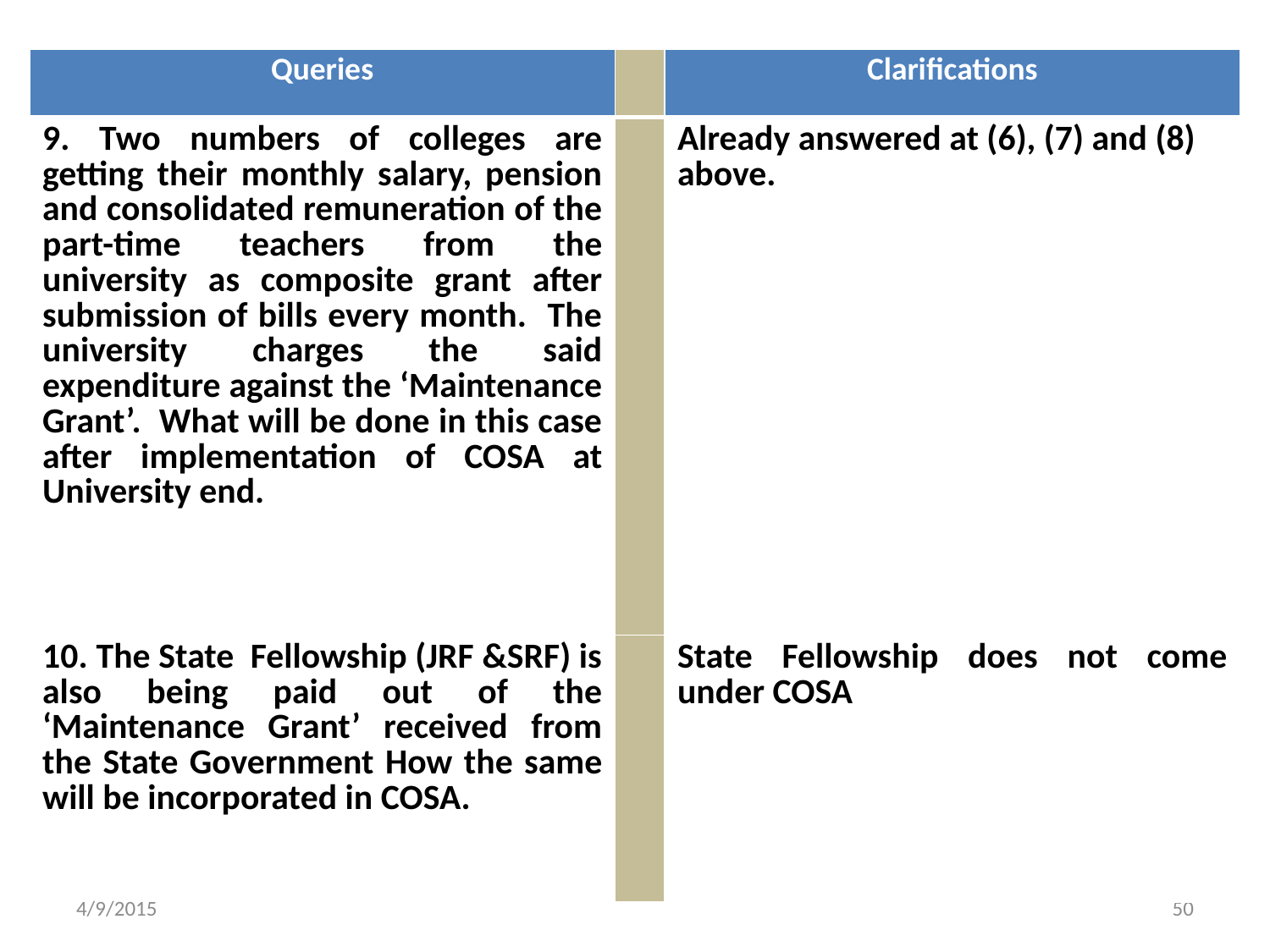

| Queries |  | Clarifications |
| --- | --- | --- |
| 9. Two numbers of colleges are getting their monthly salary, pension and consolidated remuneration of the part-time teachers from the university as composite grant after submission of bills every month. The university charges the said expenditure against the ‘Maintenance Grant’. What will be done in this case after implementation of COSA at University end. |  | Already answered at (6), (7) and (8) above. |
| 10. The State Fellowship (JRF &SRF) is also being paid out of the ‘Maintenance Grant’ received from the State Government How the same will be incorporated in COSA. |  | State Fellowship does not come under COSA |
4/9/2015
50